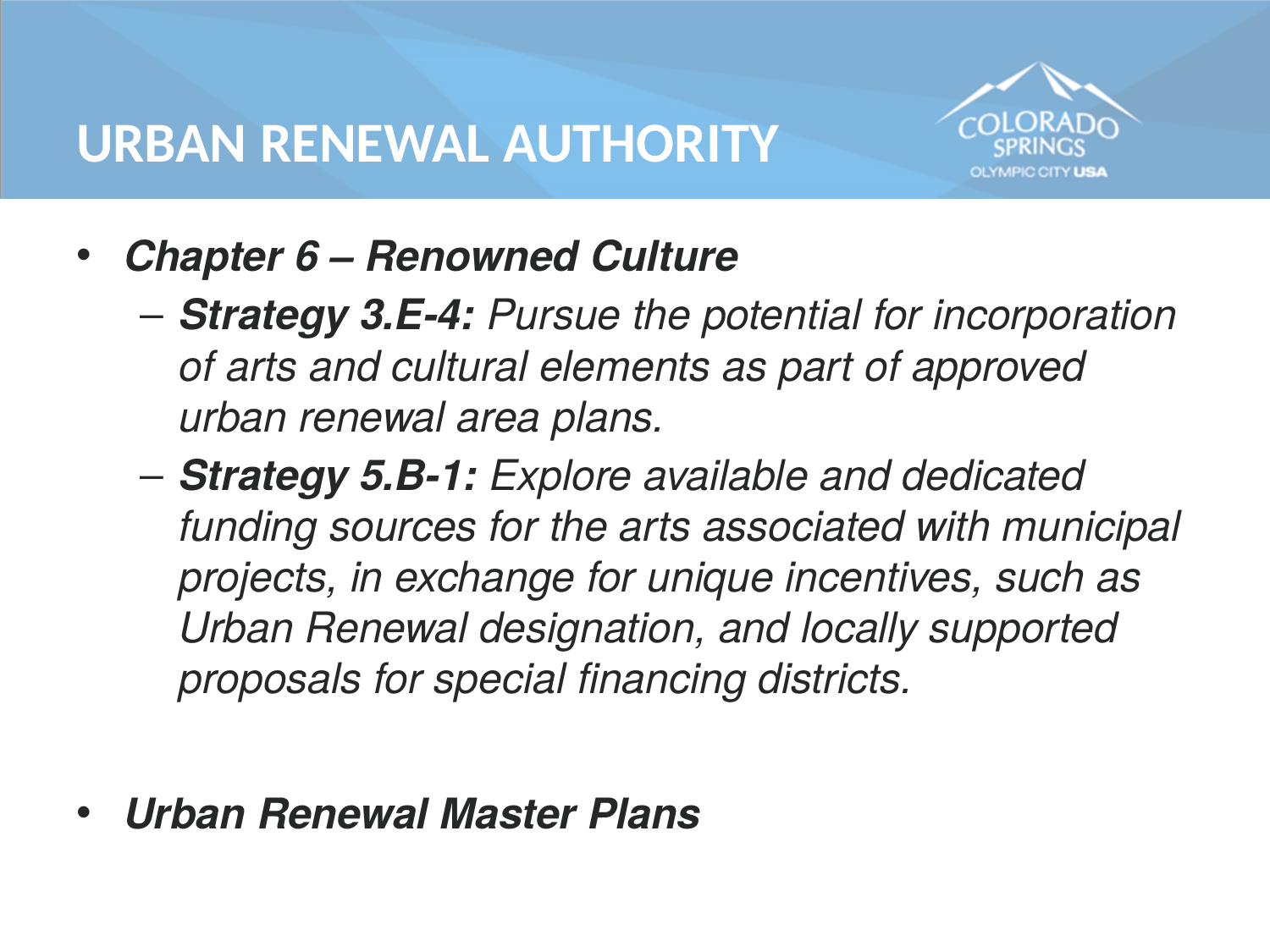

Urban Renewal Authority
Chapter 6 – Renowned Culture
Strategy 3.E-4: Pursue the potential for incorporation of arts and cultural elements as part of approved urban renewal area plans.
Strategy 5.B-1: Explore available and dedicated funding sources for the arts associated with municipal projects, in exchange for unique incentives, such as Urban Renewal designation, and locally supported proposals for special financing districts.

Urban Renewal Master Plans